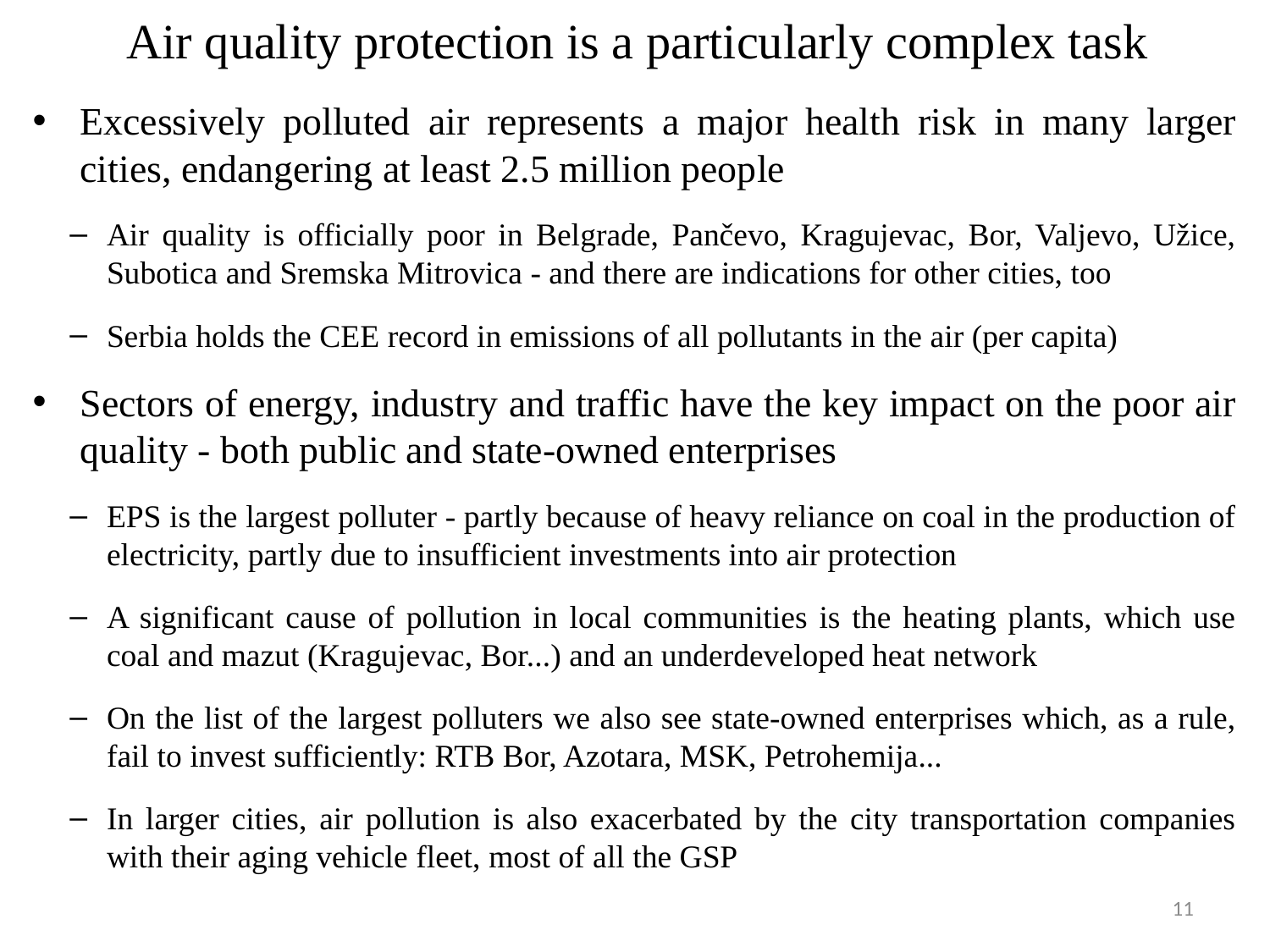

# Air quality protection is a particularly complex task
Excessively polluted air represents a major health risk in many larger cities, endangering at least 2.5 million people
Air quality is officially poor in Belgrade, Pančevo, Kragujevac, Bor, Valjevo, Užice, Subotica and Sremska Mitrovica - and there are indications for other cities, too
Serbia holds the CEE record in emissions of all pollutants in the air (per capita)
Sectors of energy, industry and traffic have the key impact on the poor air quality - both public and state-owned enterprises
EPS is the largest polluter - partly because of heavy reliance on coal in the production of electricity, partly due to insufficient investments into air protection
A significant cause of pollution in local communities is the heating plants, which use coal and mazut (Kragujevac, Bor...) and an underdeveloped heat network
On the list of the largest polluters we also see state-owned enterprises which, as a rule, fail to invest sufficiently: RTB Bor, Azotara, MSK, Petrohemija...
In larger cities, air pollution is also exacerbated by the city transportation companies with their aging vehicle fleet, most of all the GSP

11